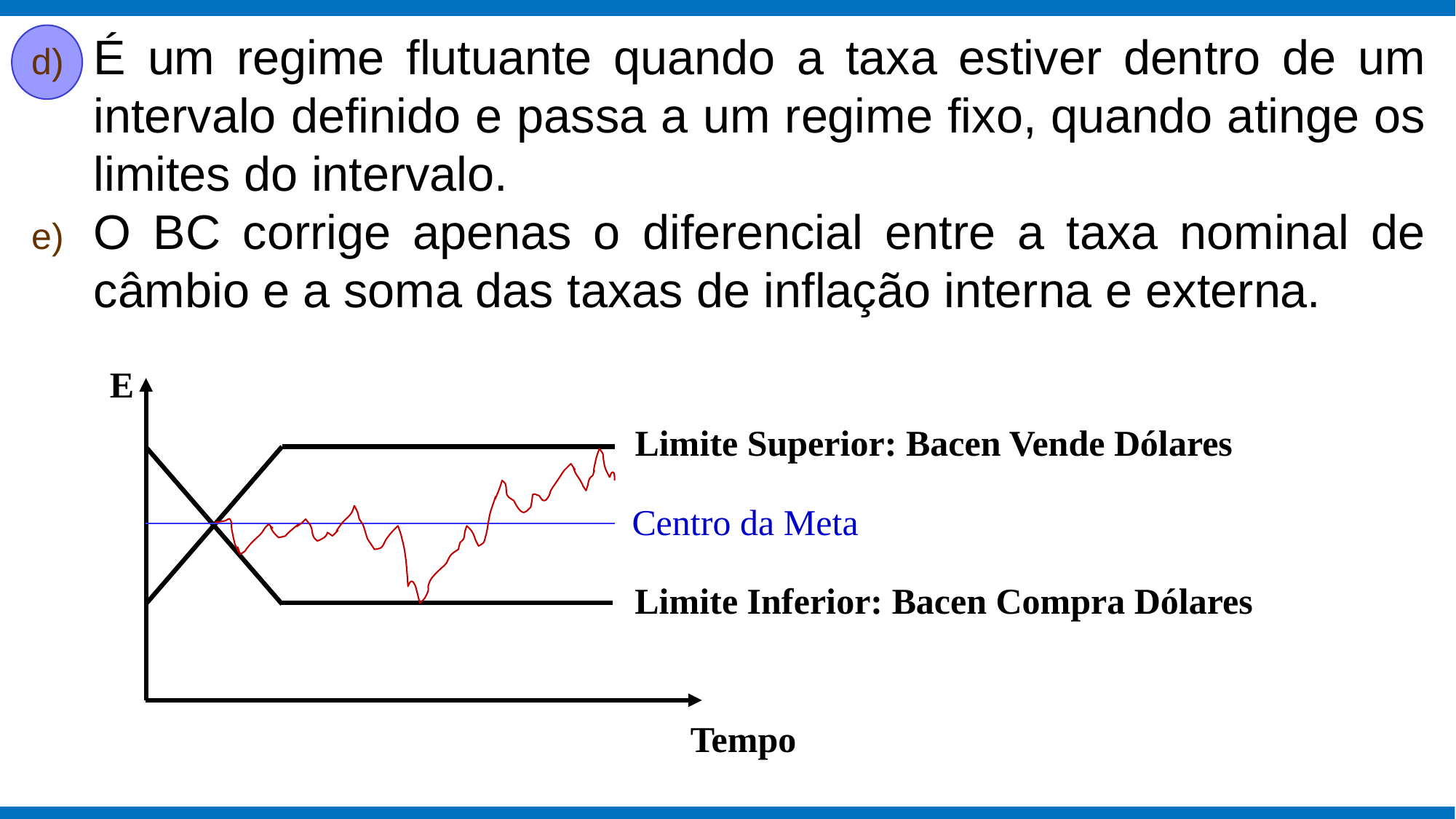

É um regime flutuante quando a taxa estiver dentro de um intervalo definido e passa a um regime fixo, quando atinge os limites do intervalo.
O BC corrige apenas o diferencial entre a taxa nominal de câmbio e a soma das taxas de inflação interna e externa.

E
Limite Superior: Bacen Vende Dólares

Centro da Meta
Limite Inferior: Bacen Compra Dólares
Tempo